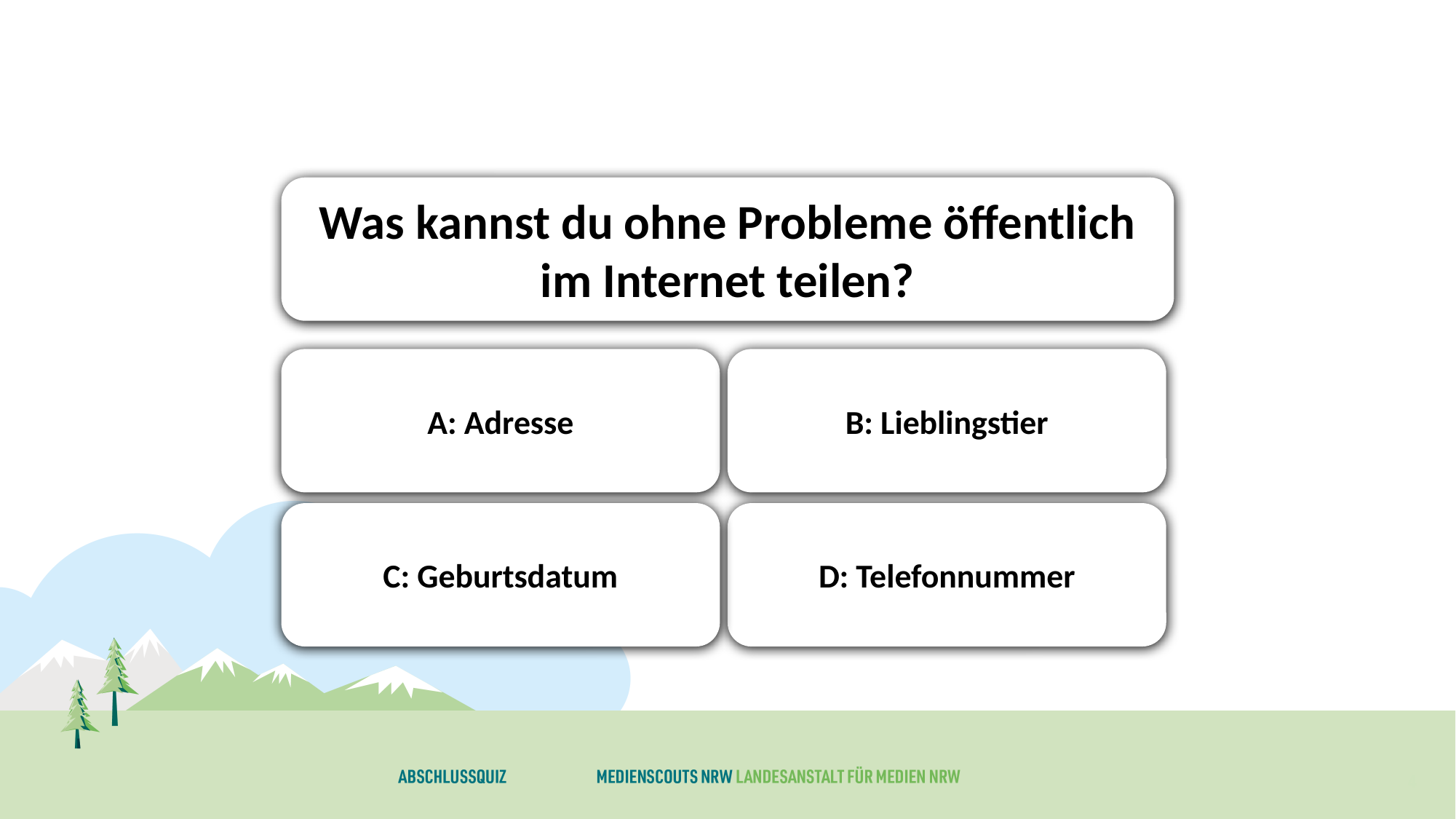

Was kannst du ohne Probleme öffentlich im Internet teilen?
A: Adresse
B: Lieblingstier
C: Geburtsdatum
D: Telefonnummer
4